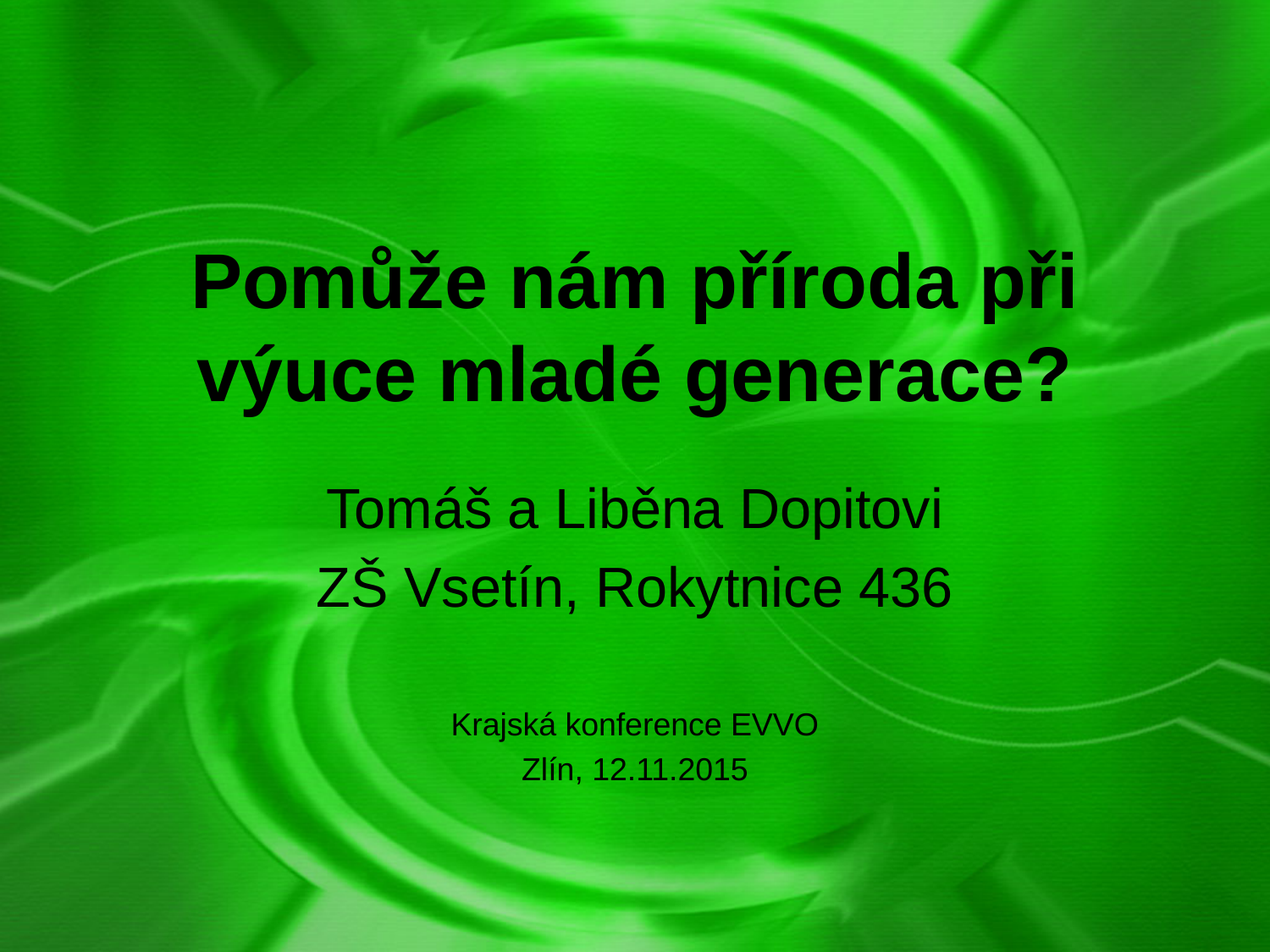

# Pomůže nám příroda při výuce mladé generace?
Tomáš a Liběna Dopitovi
ZŠ Vsetín, Rokytnice 436

Krajská konference EVVO
Zlín, 12.11.2015